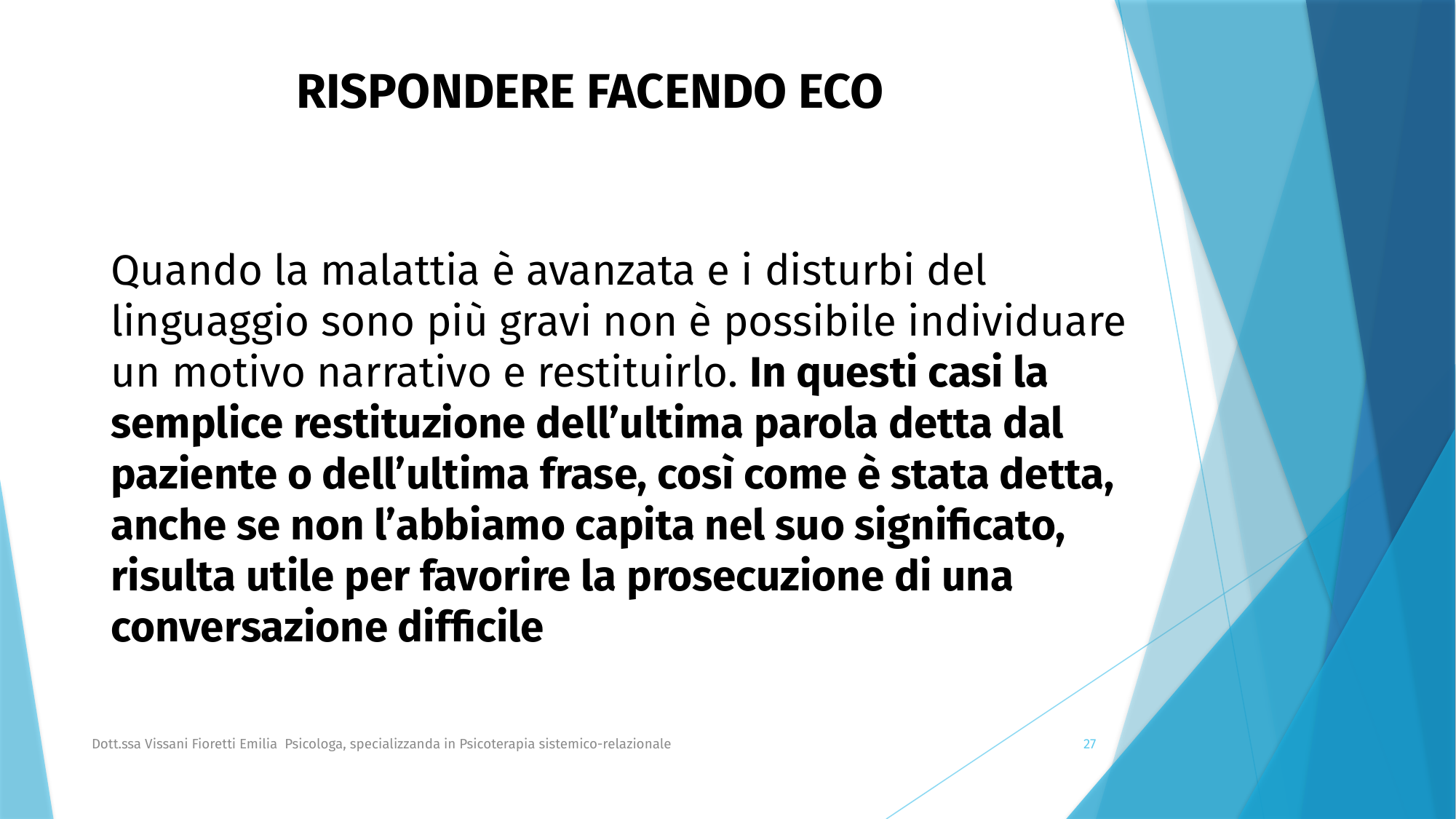

RISPONDERE FACENDO ECO
Quando la malattia è avanzata e i disturbi del linguaggio sono più gravi non è possibile individuare un motivo narrativo e restituirlo. In questi casi la semplice restituzione dell’ultima parola detta dal paziente o dell’ultima frase, così come è stata detta, anche se non l’abbiamo capita nel suo significato, risulta utile per favorire la prosecuzione di una conversazione difficile
Dott.ssa Vissani Fioretti Emilia  Psicologa, specializzanda in Psicoterapia sistemico-relazionale
27